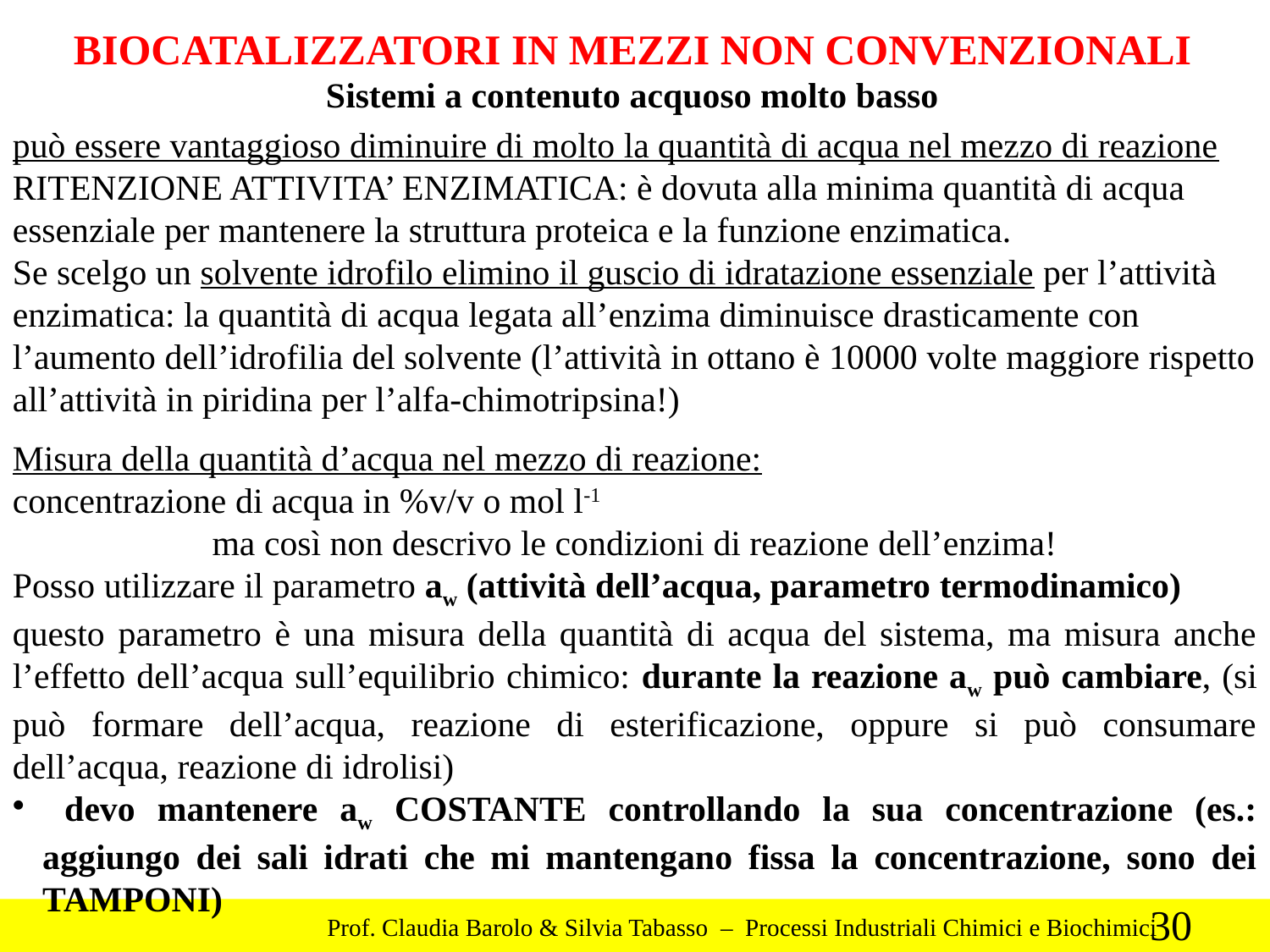

BIOCATALIZZATORI IN MEZZI NON CONVENZIONALI
Sistemi a contenuto acquoso molto basso
può essere vantaggioso diminuire di molto la quantità di acqua nel mezzo di reazione
RITENZIONE ATTIVITA’ ENZIMATICA: è dovuta alla minima quantità di acqua essenziale per mantenere la struttura proteica e la funzione enzimatica.
Se scelgo un solvente idrofilo elimino il guscio di idratazione essenziale per l’attività enzimatica: la quantità di acqua legata all’enzima diminuisce drasticamente con l’aumento dell’idrofilia del solvente (l’attività in ottano è 10000 volte maggiore rispetto all’attività in piridina per l’alfa-chimotripsina!)

Misura della quantità d’acqua nel mezzo di reazione:
concentrazione di acqua in %v/v o mol l-1
ma così non descrivo le condizioni di reazione dell’enzima!
Posso utilizzare il parametro aw (attività dell’acqua, parametro termodinamico)
questo parametro è una misura della quantità di acqua del sistema, ma misura anche l’effetto dell’acqua sull’equilibrio chimico: durante la reazione aw può cambiare, (si può formare dell’acqua, reazione di esterificazione, oppure si può consumare dell’acqua, reazione di idrolisi)
 devo mantenere aw COSTANTE controllando la sua concentrazione (es.: aggiungo dei sali idrati che mi mantengano fissa la concentrazione, sono dei TAMPONI)
30